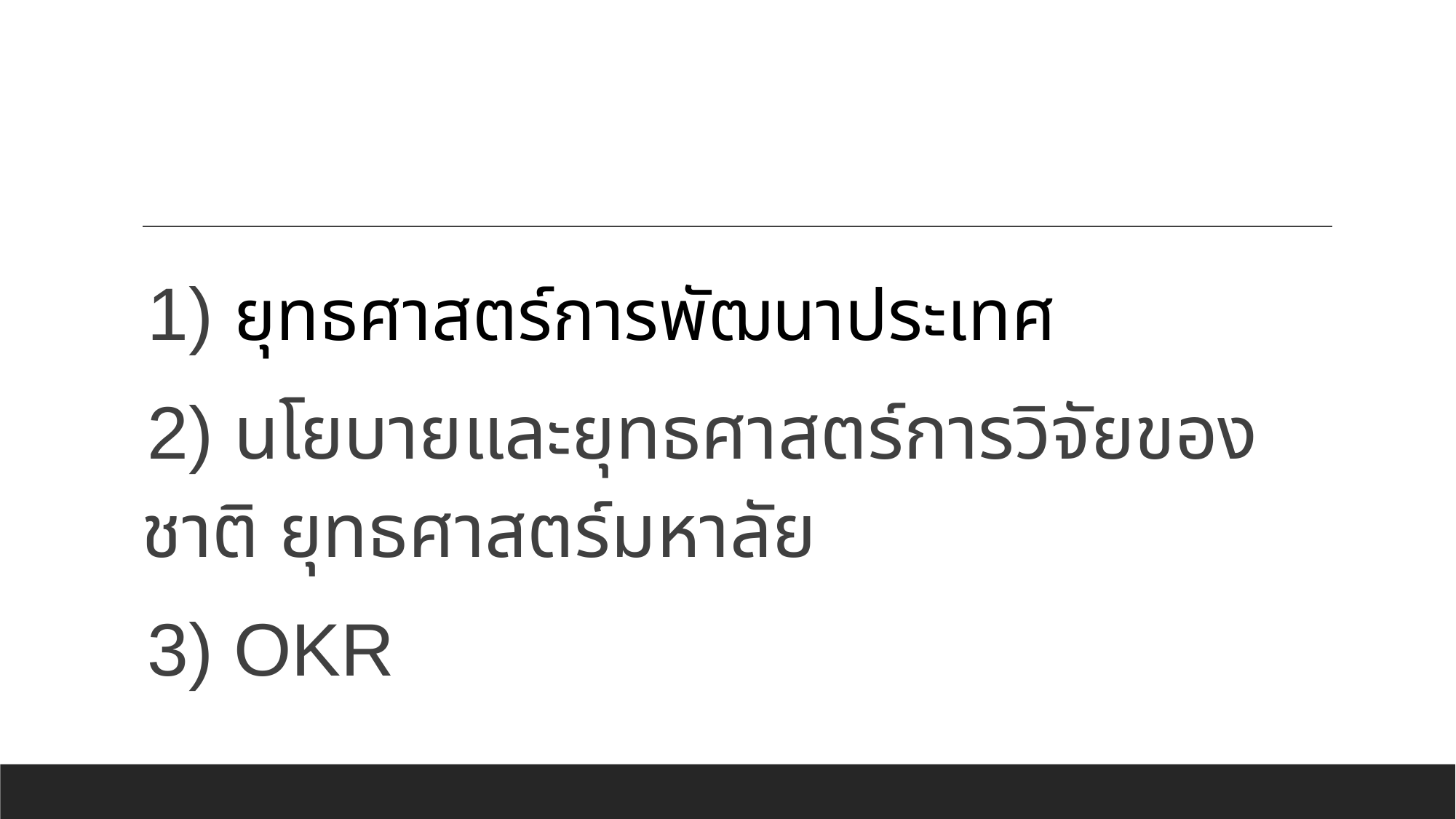

1) ยุทธศาสตร์การพัฒนาประเทศ
2) นโยบายและยุทธศาสตร์การวิจัยของชาติ ยุทธศาสตร์มหาลัย
3) OKR